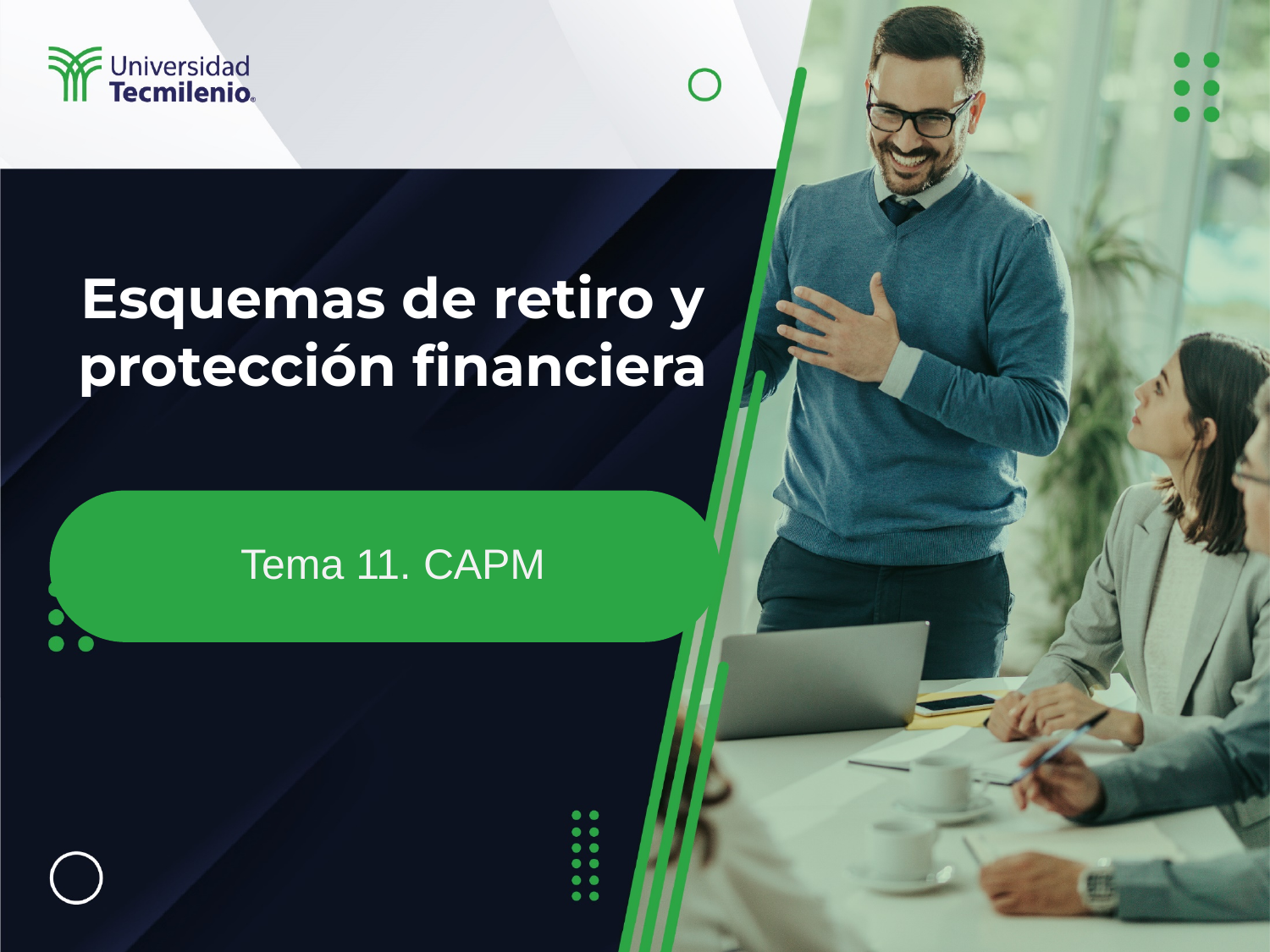

# Esquemas de retiro y protección financiera

Tema 11. CAPM